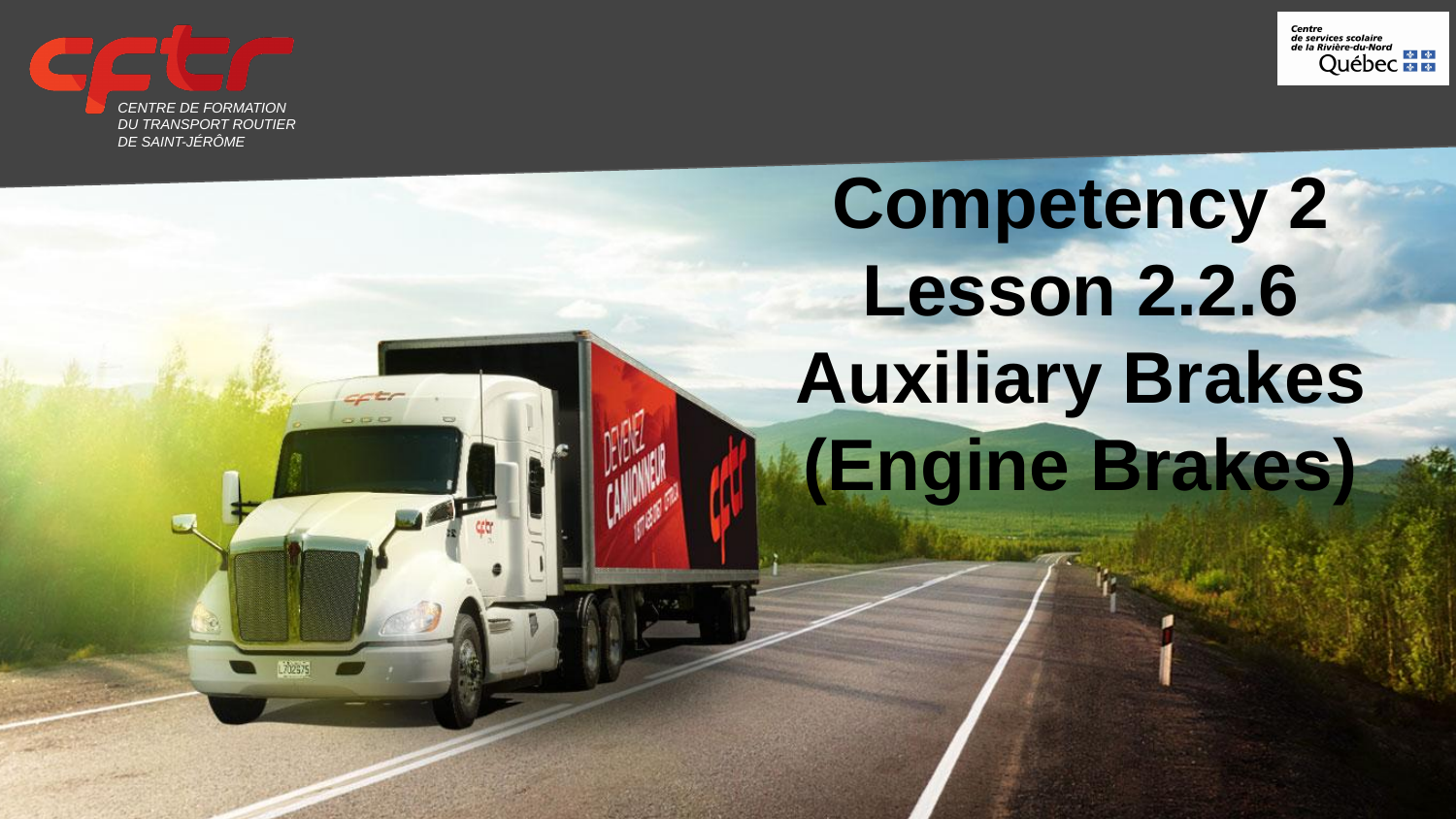

# Competency 2 Lesson 2.2.6
Auxiliary Brakes
(Engine Brakes)